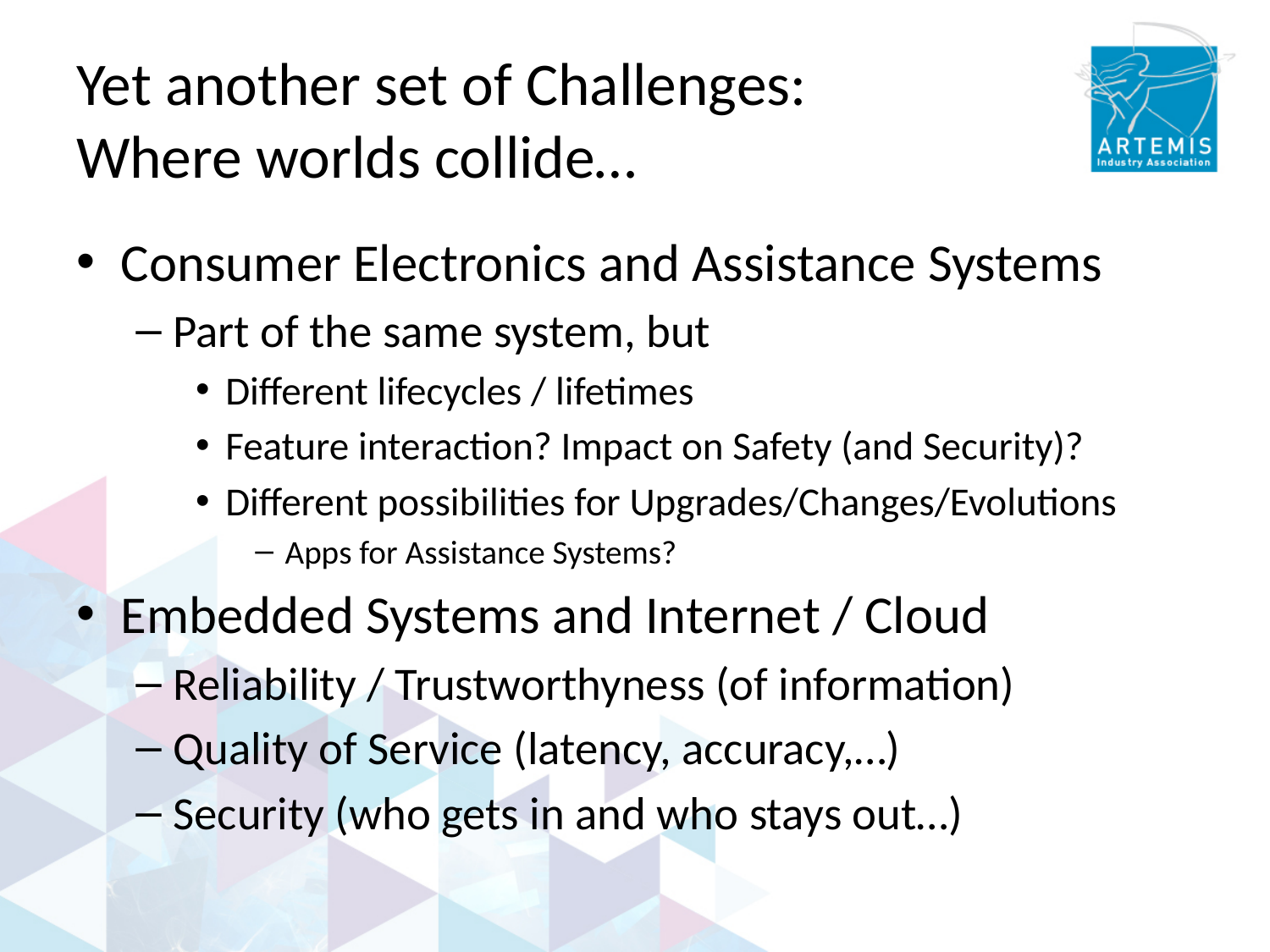

# Yet another set of Challenges: Where worlds collide…
Consumer Electronics and Assistance Systems
Part of the same system, but
Different lifecycles / lifetimes
Feature interaction? Impact on Safety (and Security)?
Different possibilities for Upgrades/Changes/Evolutions
Apps for Assistance Systems?
Embedded Systems and Internet / Cloud
Reliability / Trustworthyness (of information)
Quality of Service (latency, accuracy,…)
Security (who gets in and who stays out…)